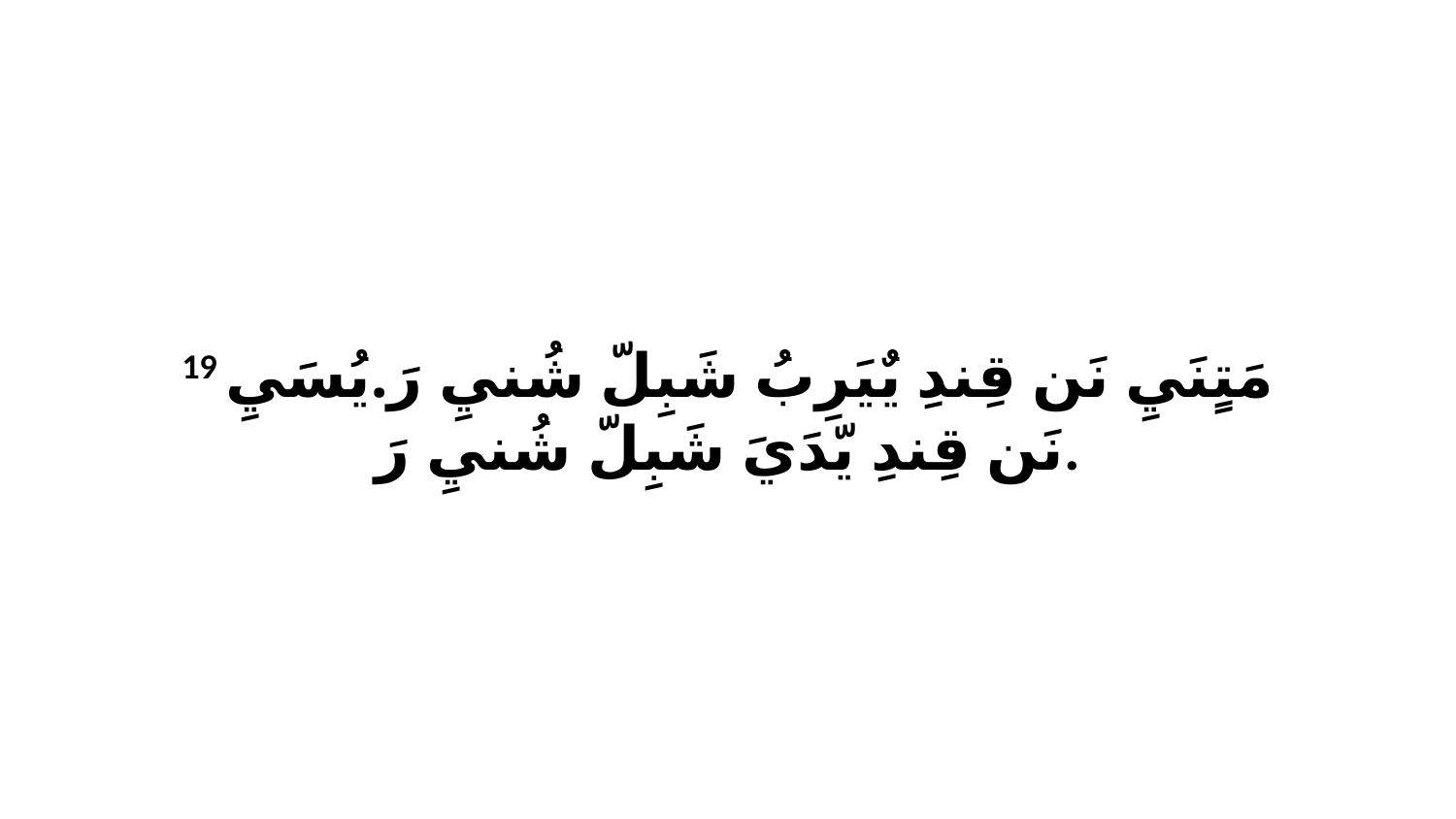

19 مَتٍنَيِ نَن قِندِ يٌيَرِبُ شَبِلّ شُنيِ رَ.يُسَيِ نَن قِندِ يّدَيَ شَبِلّ شُنيِ رَ.